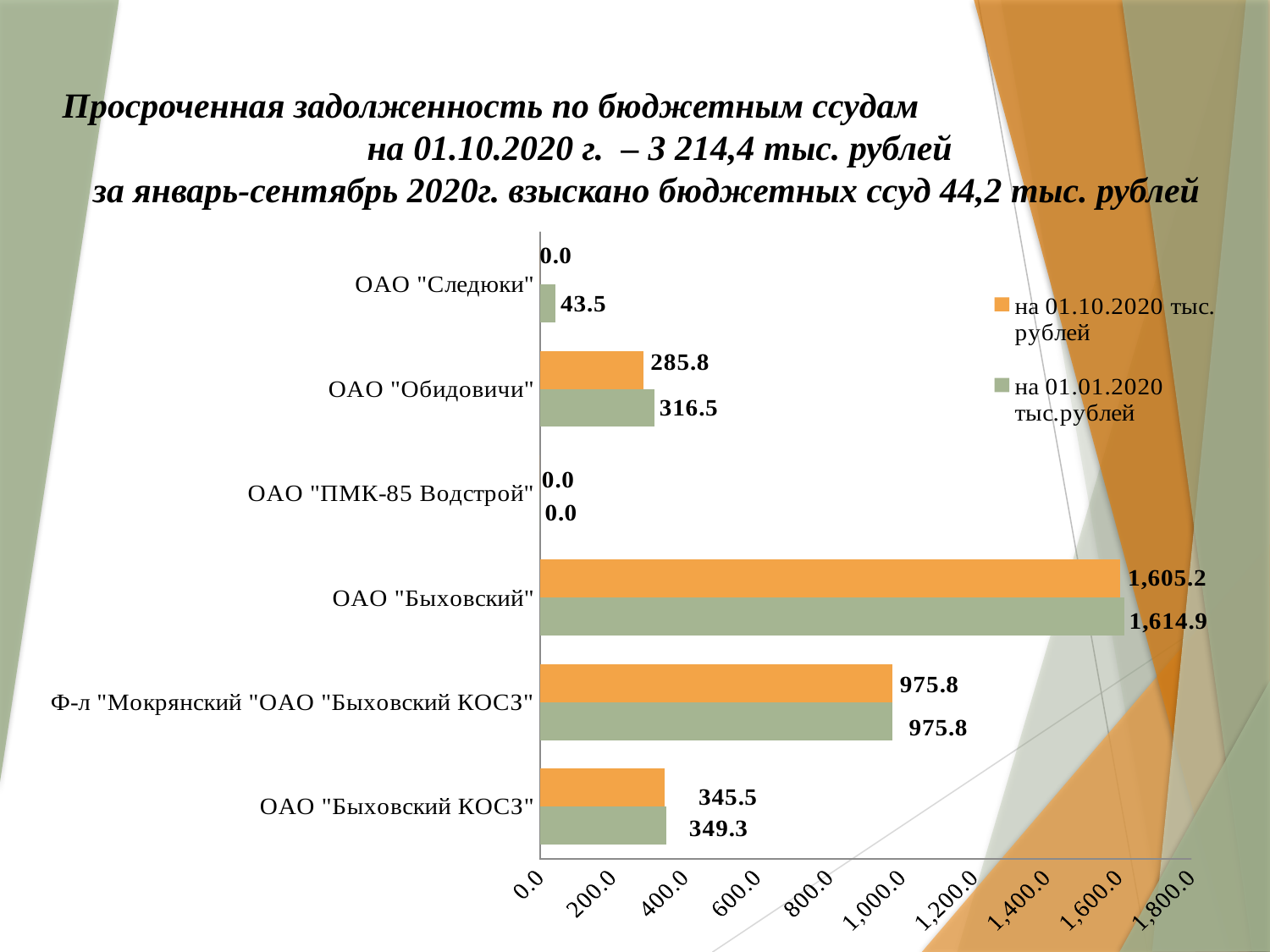

Просроченная задолженность по бюджетным ссудам                                       на 01.10.2020 г.  – 3 214,4 тыс. рублей
за январь-сентябрь 2020г. взыскано бюджетных ссуд 44,2 тыс. рублей

### Chart

| Category | на 01.01.2020       тыс.рублей  | на 01.10.2020 тыс. рублей |
|---|---|---|
| ОАО "Быховский КОСЗ" | 349.3 | 345.5 |
| Ф-л "Мокрянский "ОАО "Быховский КОСЗ" | 975.8 | 975.8 |
| ОАО "Быховский" | 1614.9 | 1605.2 |
| ОАО "ПМК-85 Водстрой" | 0.0 | 0.0 |
| ОАО "Обидовичи" | 316.5 | 285.8 |
| ОАО "Следюки" | 43.5 | 0.0 |